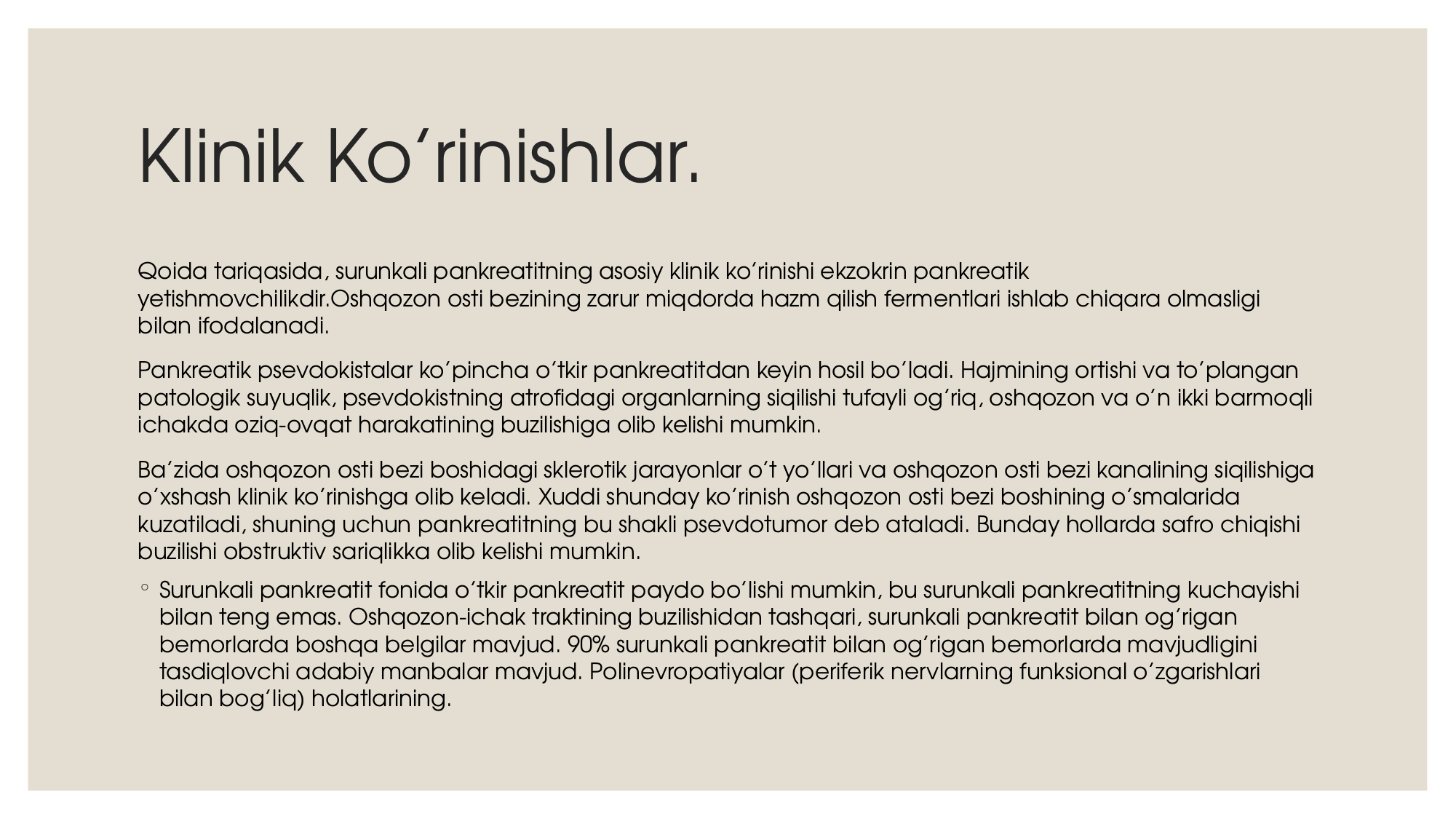

# Klinik Ko’rinishlar.
Qoida tariqasida, surunkali pankreatitning asosiy klinik ko’rinishi ekzokrin pankreatik yetishmovchilikdir.Oshqozon osti bezining zarur miqdorda hazm qilish fermentlari ishlab chiqara olmasligi bilan ifodalanadi.
Pankreatik psevdokistalar ko’pincha o’tkir pankreatitdan keyin hosil bo’ladi. Hajmining ortishi va to’plangan patologik suyuqlik, psevdokistning atrofidagi organlarning siqilishi tufayli og’riq, oshqozon va o’n ikki barmoqli ichakda oziq-ovqat harakatining buzilishiga olib kelishi mumkin.
Ba’zida oshqozon osti bezi boshidagi sklerotik jarayonlar o’t yo’llari va oshqozon osti bezi kanalining siqilishiga o’xshash klinik ko’rinishga olib keladi. Xuddi shunday ko’rinish oshqozon osti bezi boshining o’smalarida kuzatiladi, shuning uchun pankreatitning bu shakli psevdotumor deb ataladi. Bunday hollarda safro chiqishi buzilishi obstruktiv sariqlikka olib kelishi mumkin.
Surunkali pankreatit fonida o’tkir pankreatit paydo bo’lishi mumkin, bu surunkali pankreatitning kuchayishi bilan teng emas. Oshqozon-ichak traktining buzilishidan tashqari, surunkali pankreatit bilan og’rigan bemorlarda boshqa belgilar mavjud. 90% surunkali pankreatit bilan og’rigan bemorlarda mavjudligini tasdiqlovchi adabiy manbalar mavjud. Polinevropatiyalar (periferik nervlarning funksional o’zgarishlari bilan bog’liq) holatlarining.